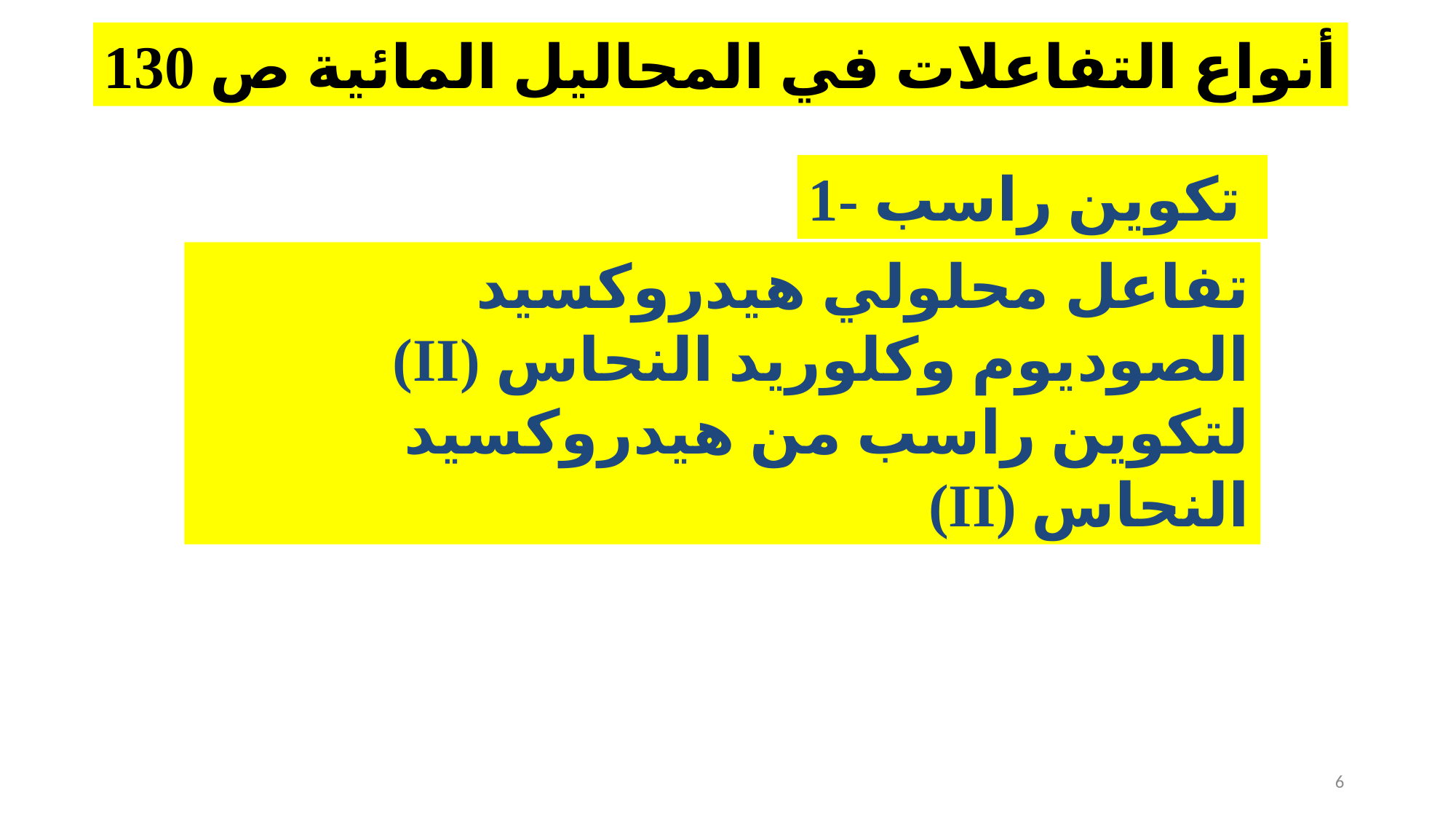

أنواع التفاعلات في المحاليل المائية ص 130
1- تكوين راسب
تفاعل محلولي هيدروكسيد الصوديوم وكلوريد النحاس (II) لتكوين راسب من هيدروكسيد النحاس (II)
6